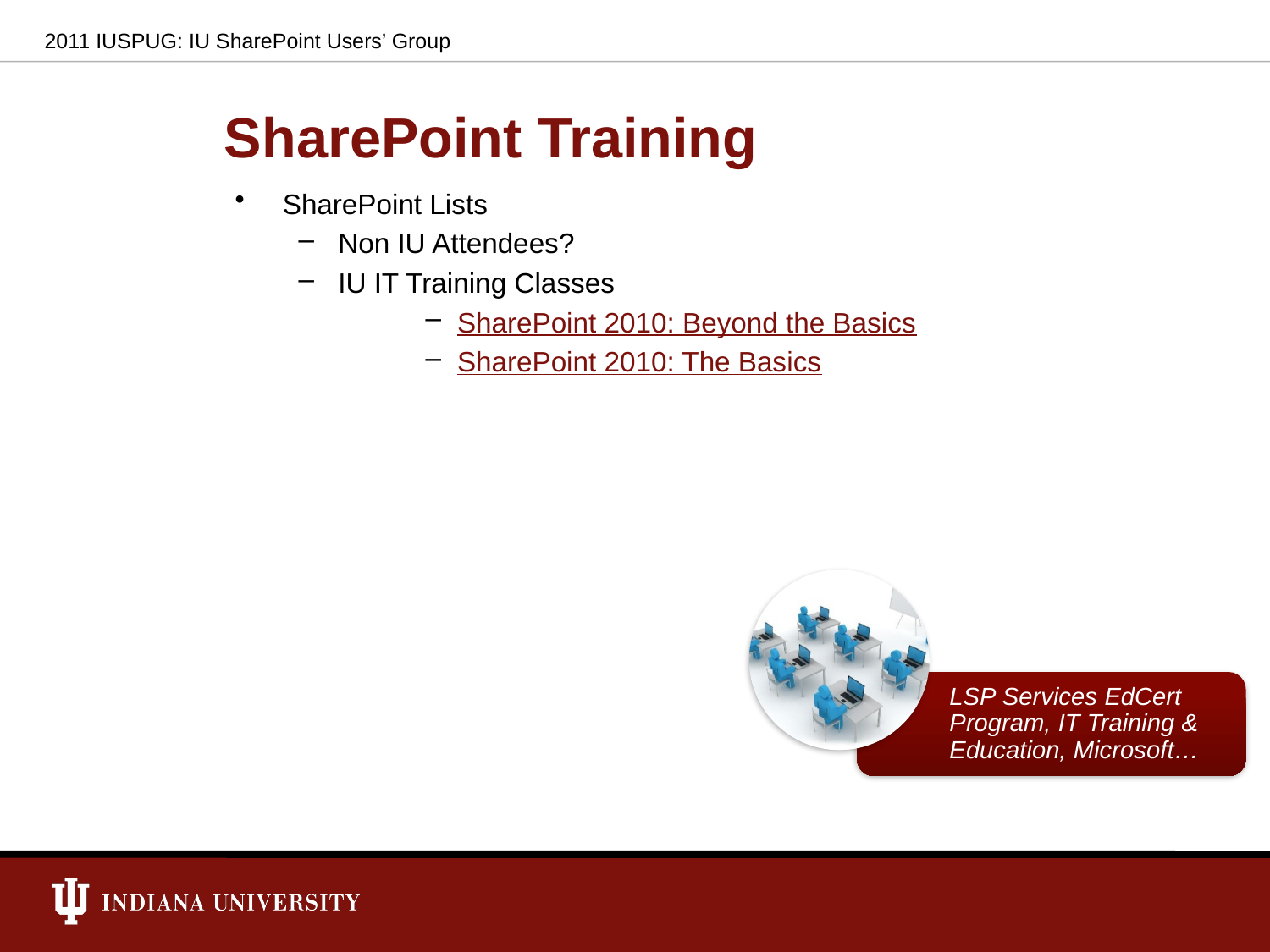

2011 IUSPUG: IU SharePoint Users’ Group
# SharePoint Training
SharePoint Lists
Non IU Attendees?
IU IT Training Classes
SharePoint 2010: Beyond the Basics
SharePoint 2010: The Basics

LSP Services EdCert Program, IT Training & Education, Microsoft…